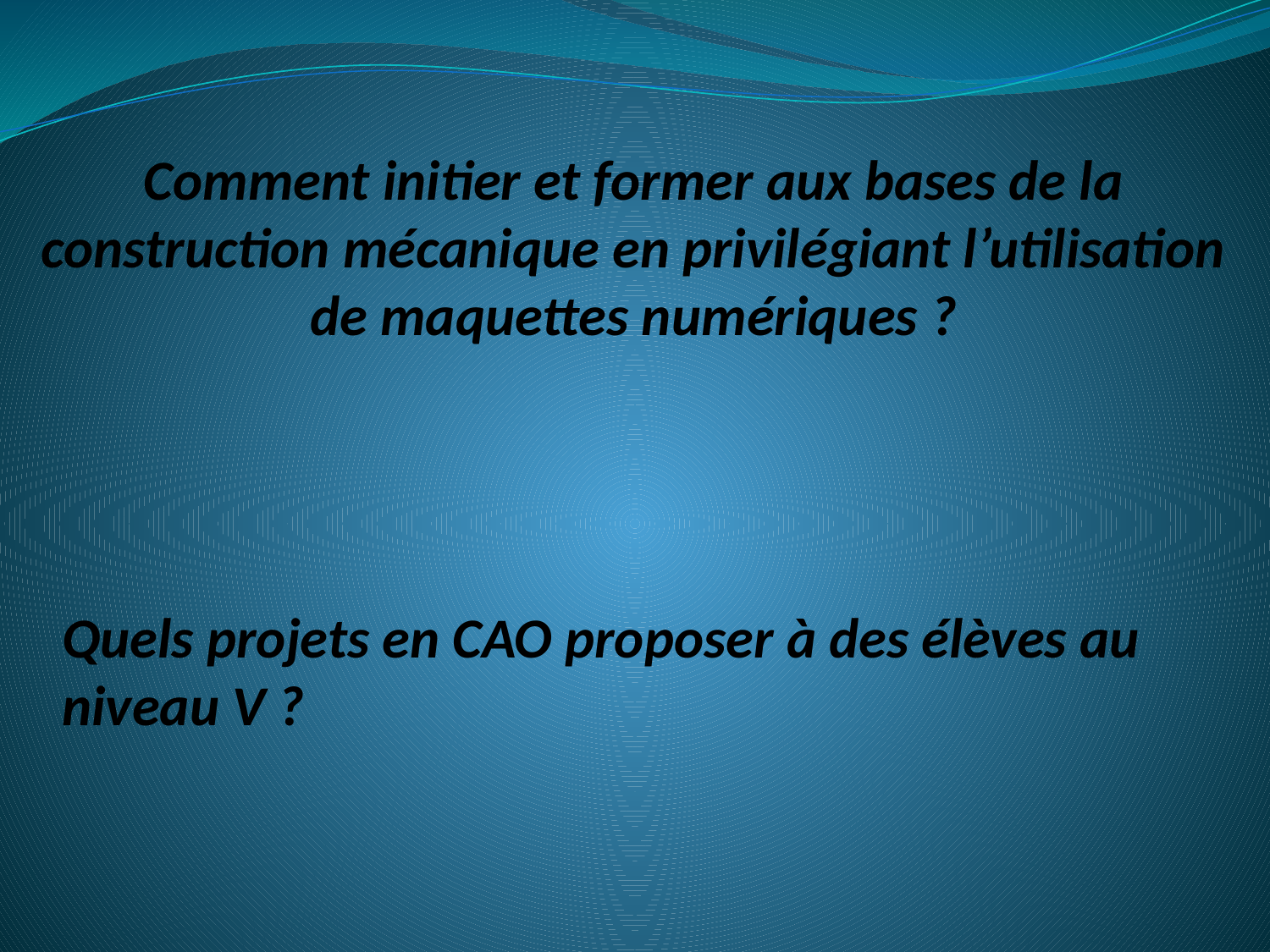

# Comment initier et former aux bases de la construction mécanique en privilégiant l’utilisation de maquettes numériques ?
Quels projets en CAO proposer à des élèves au niveau V ?